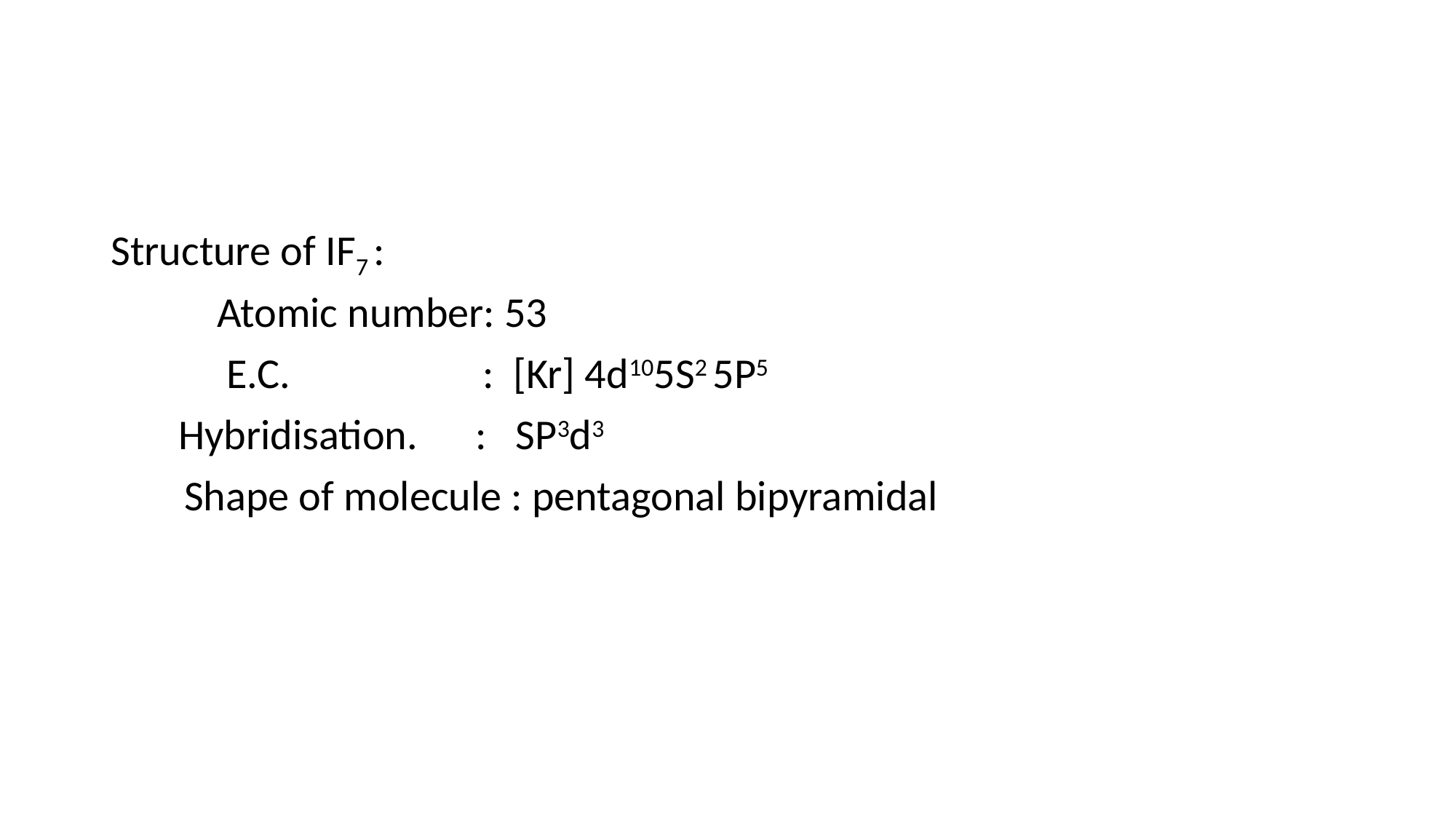

#
Structure of IF7 :
           Atomic number: 53
            E.C.                    :  [Kr] 4d105S2 5P5
            Hybridisation.      :   SP3d3
             Shape of molecule : pentagonal bipyramidal